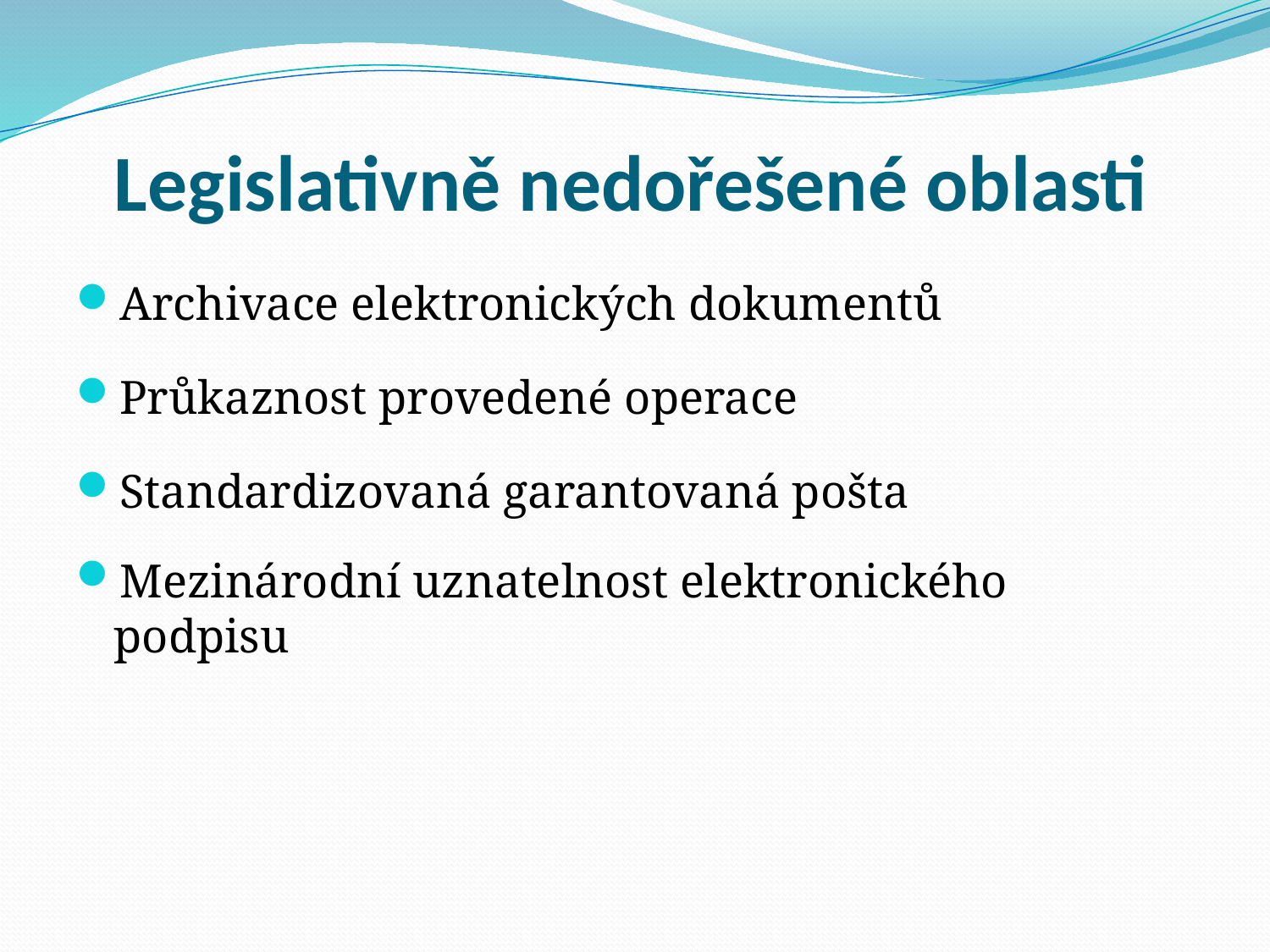

# Legislativně nedořešené oblasti
Archivace elektronických dokumentů

Průkaznost provedené operace

Standardizovaná garantovaná pošta
Mezinárodní uznatelnost elektronického podpisu